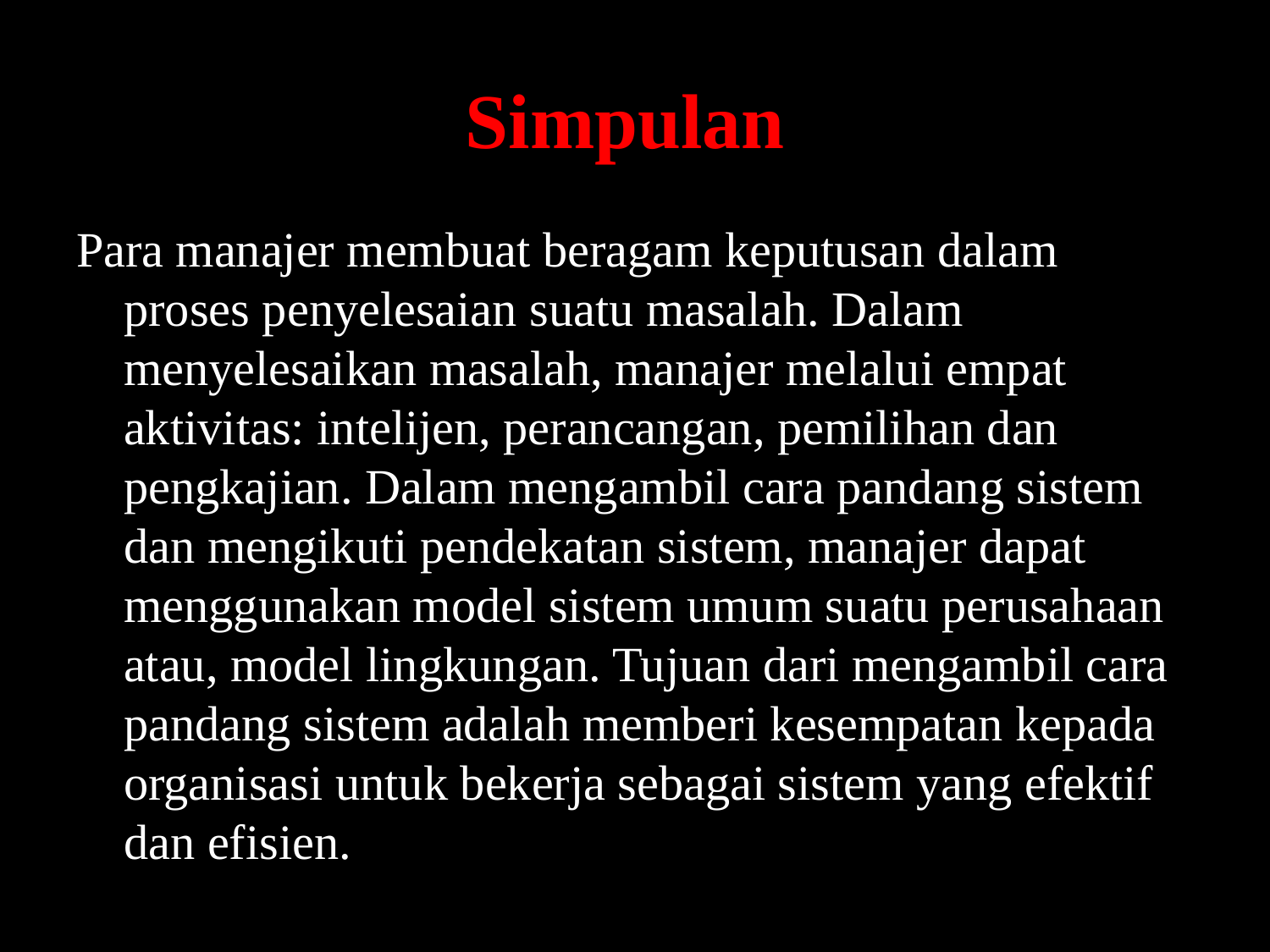

# Simpulan
Para manajer membuat beragam keputusan dalam proses penyelesaian suatu masalah. Dalam menyelesaikan masalah, manajer melalui empat aktivitas: intelijen, perancangan, pemilihan dan pengkajian. Dalam mengambil cara pandang sistem dan mengikuti pendekatan sistem, manajer dapat menggunakan model sistem umum suatu perusahaan atau, model lingkungan. Tujuan dari mengambil cara pandang sistem adalah memberi kesempatan kepada organisasi untuk bekerja sebagai sistem yang efektif dan efisien.